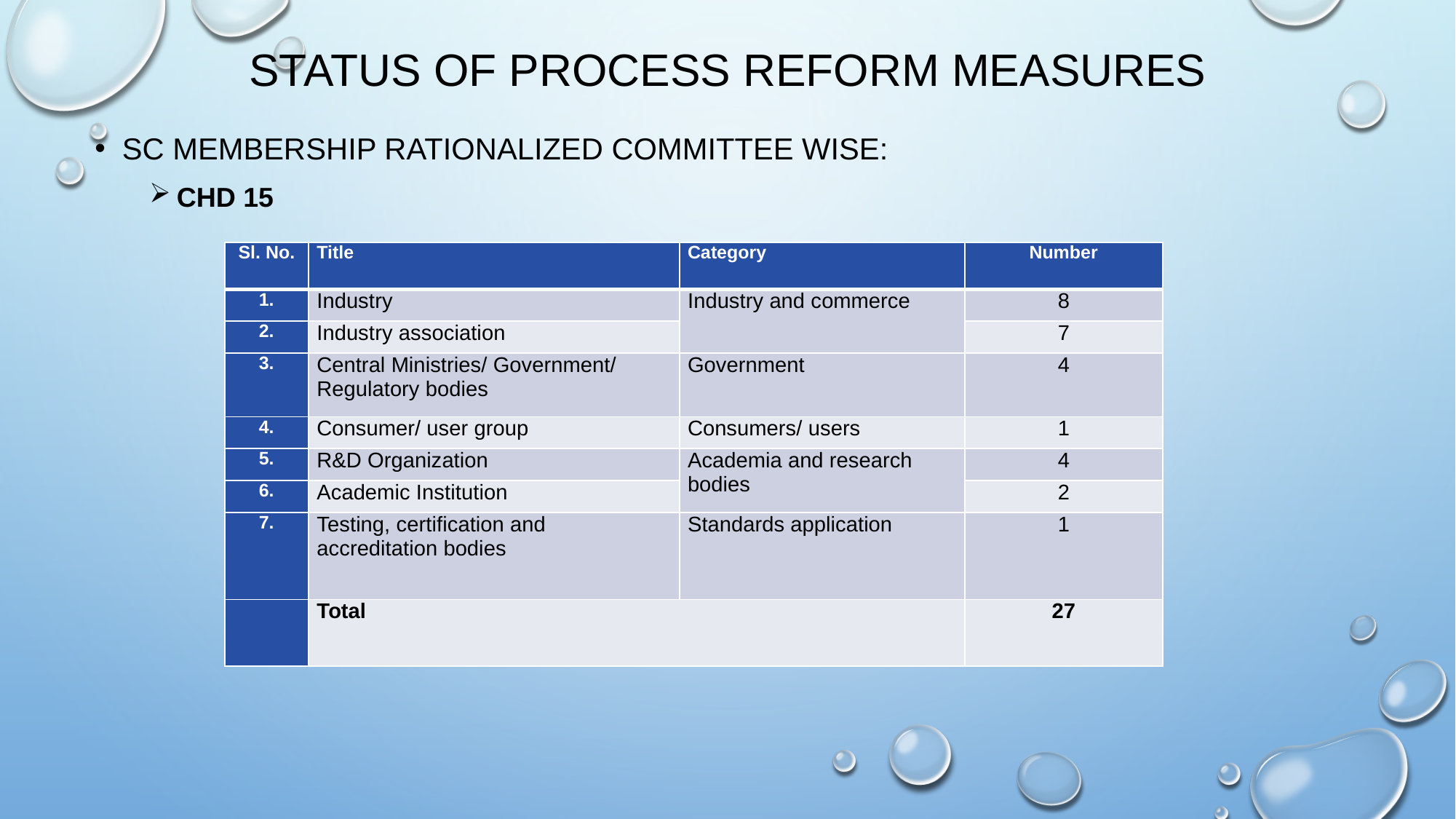

# Status of process reform measures
SC membership rationalized Committee wise:
CHD 15

| Sl. No. | Title | Category | Number |
| --- | --- | --- | --- |
| 1. | Industry | Industry and commerce | 8 |
| 2. | Industry association |  | 7 |
| 3. | Central Ministries/ Government/ Regulatory bodies | Government | 4 |
| 4. | Consumer/ user group | Consumers/ users | 1 |
| 5. | R&D Organization | Academia and research bodies | 4 |
| 6. | Academic Institution |  | 2 |
| 7. | Testing, certification and accreditation bodies | Standards application | 1 |
|  | Total |  | 27 |